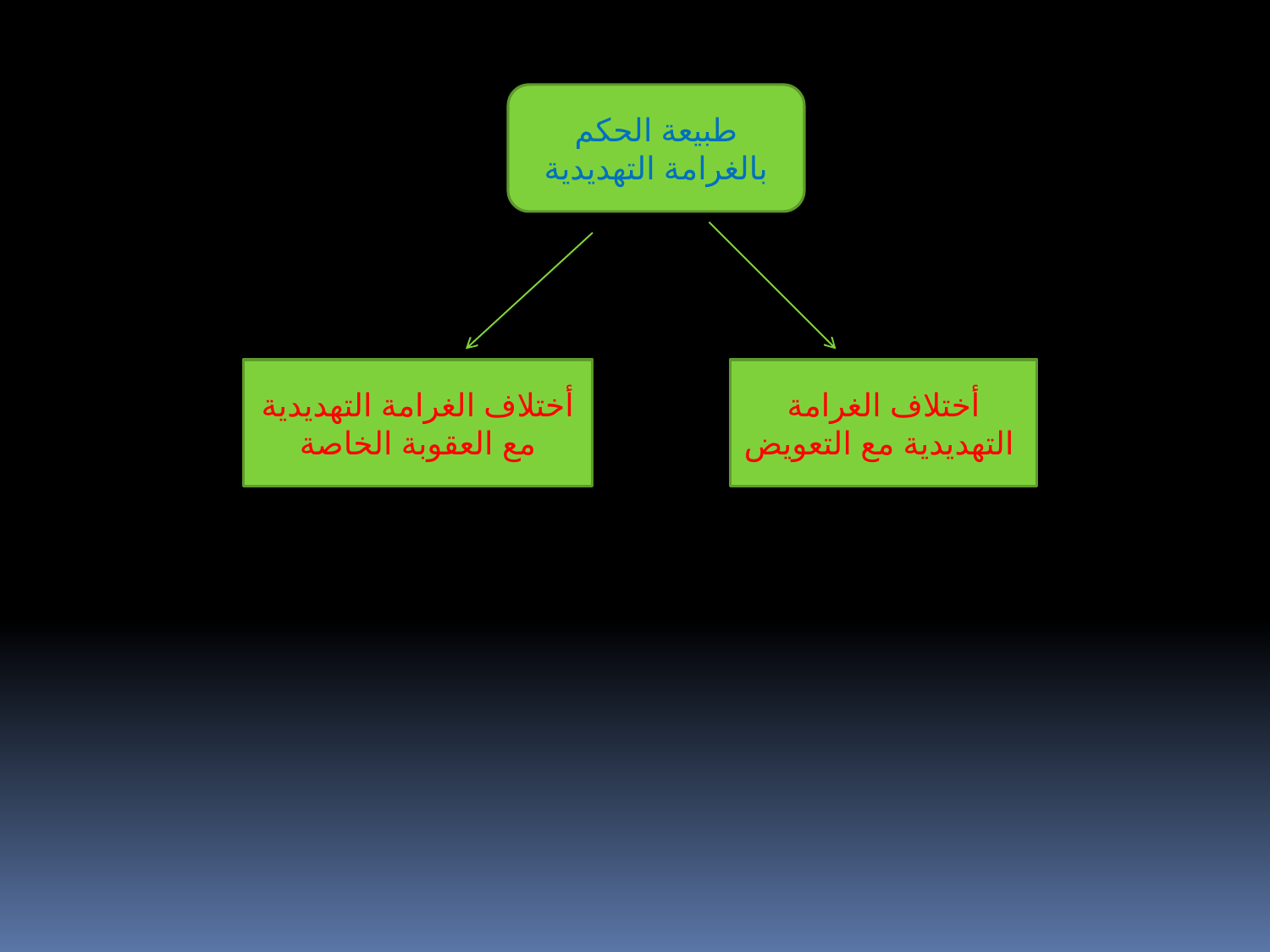

طبيعة الحكم بالغرامة التهديدية
أختلاف الغرامة التهديدية مع العقوبة الخاصة
أختلاف الغرامة التهديدية مع التعويض